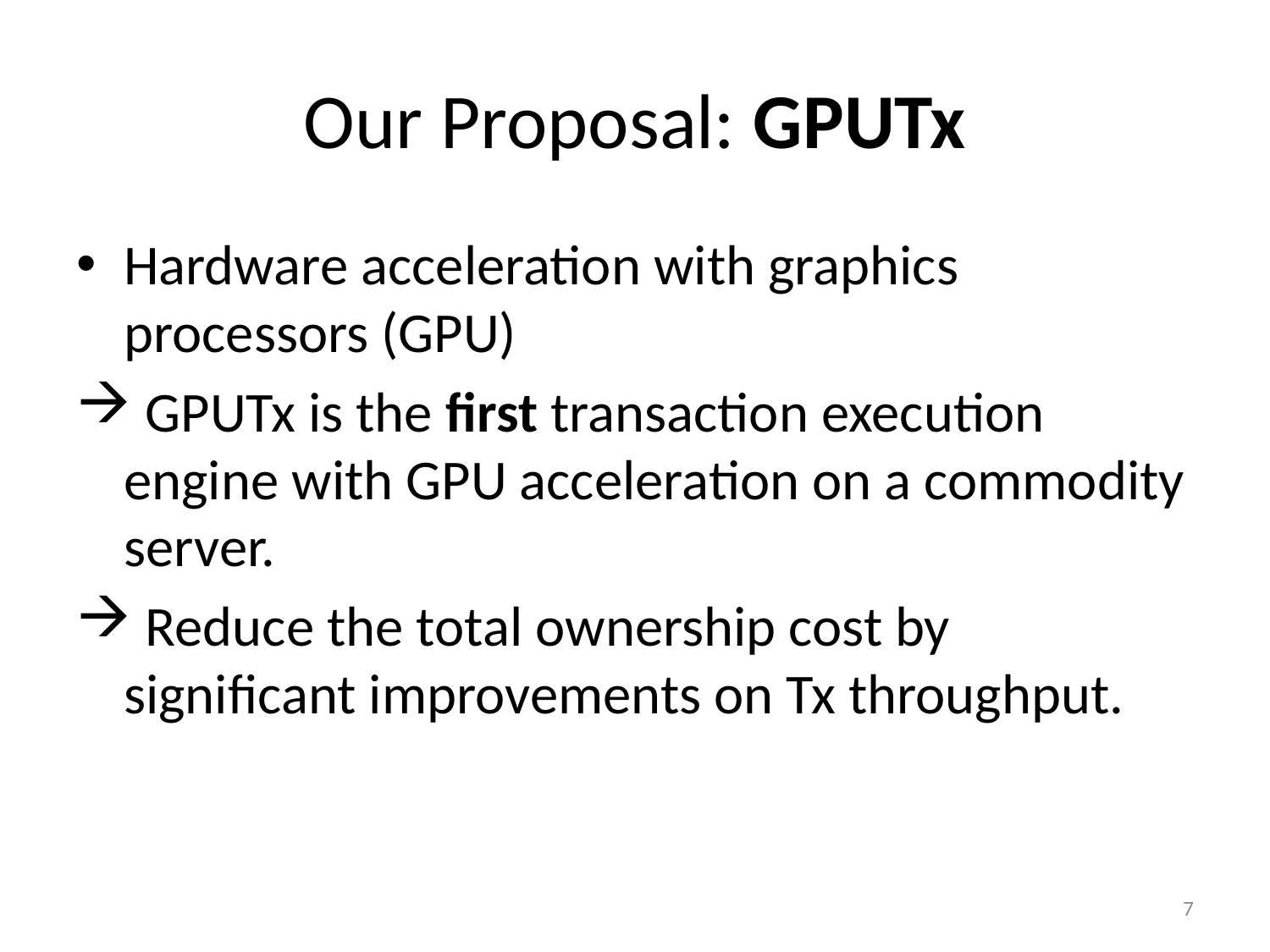

# Our Proposal: GPUTx
Hardware acceleration with graphics processors (GPU)
 GPUTx is the first transaction execution engine with GPU acceleration on a commodity server.
 Reduce the total ownership cost by significant improvements on Tx throughput.
7